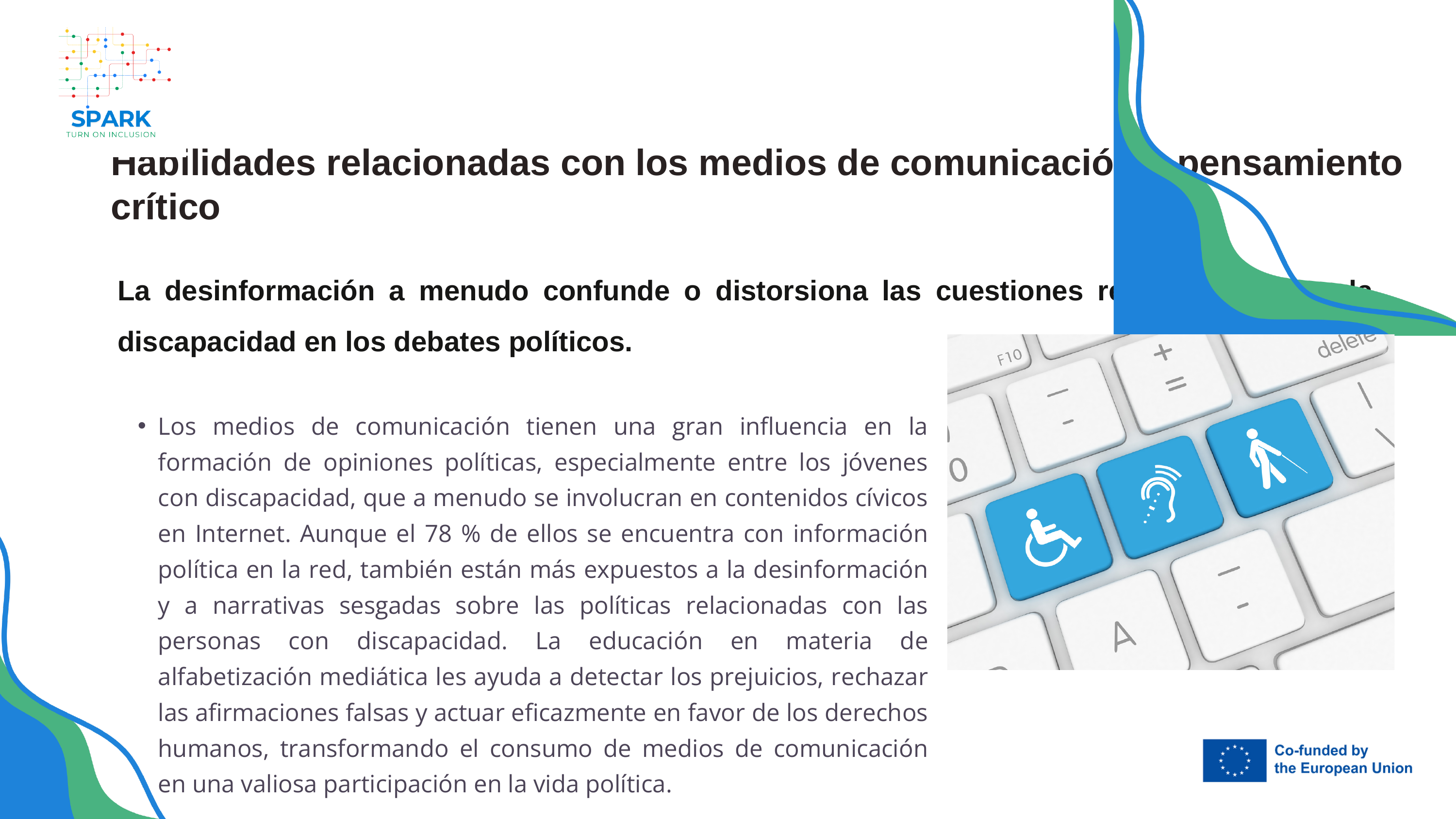

Habilidades relacionadas con los medios de comunicación y pensamiento crítico

La desinformación a menudo confunde o distorsiona las cuestiones relacionadas con la discapacidad en los debates políticos.

Los medios de comunicación tienen una gran influencia en la formación de opiniones políticas, especialmente entre los jóvenes con discapacidad, que a menudo se involucran en contenidos cívicos en Internet. Aunque el 78 % de ellos se encuentra con información política en la red, también están más expuestos a la desinformación y a narrativas sesgadas sobre las políticas relacionadas con las personas con discapacidad. La educación en materia de alfabetización mediática les ayuda a detectar los prejuicios, rechazar las afirmaciones falsas y actuar eficazmente en favor de los derechos humanos, transformando el consumo de medios de comunicación en una valiosa participación en la vida política.